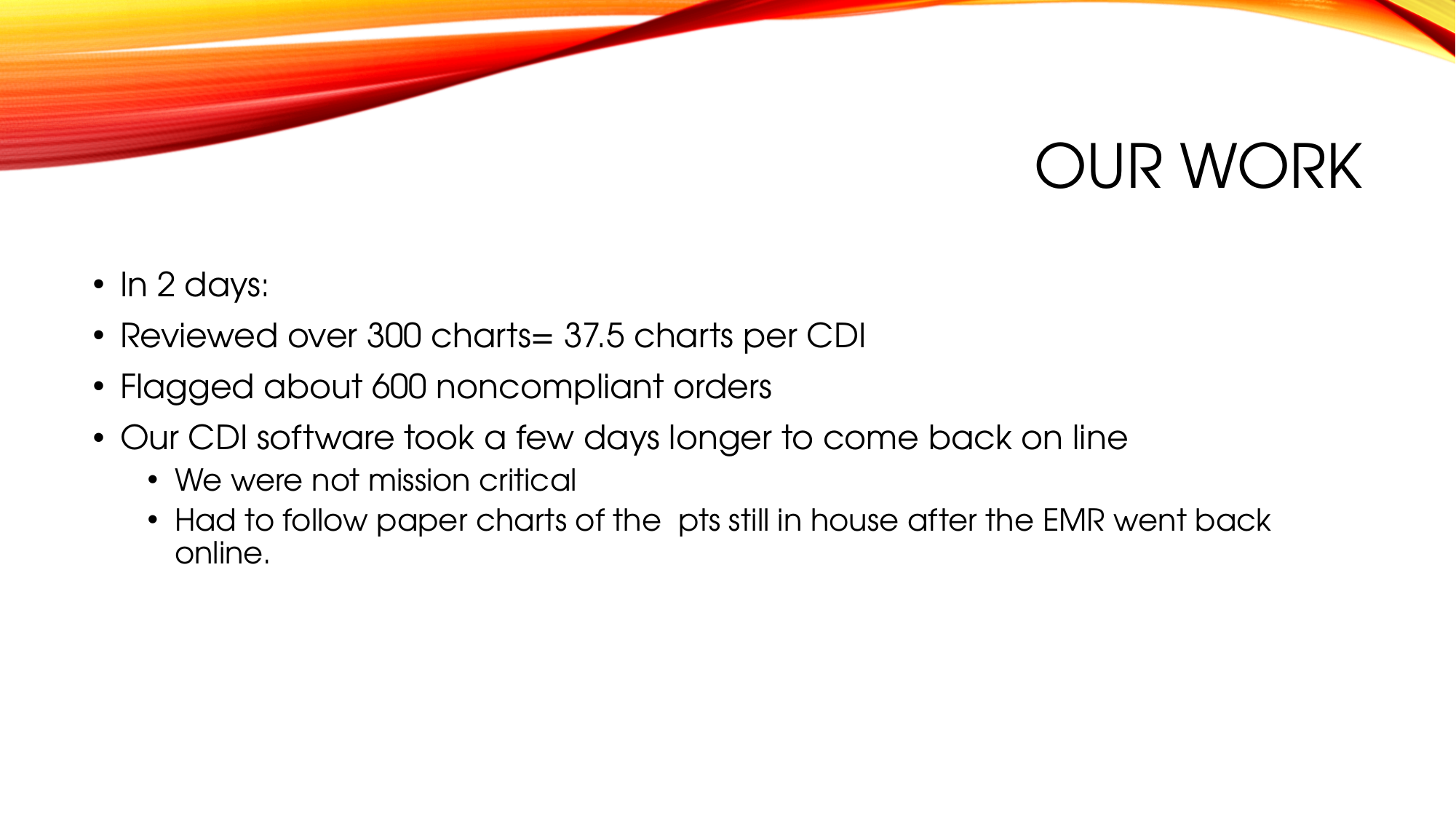

# Our Work
In 2 days:
Reviewed over 300 charts= 37.5 charts per CDI
Flagged about 600 noncompliant orders
Our CDI software took a few days longer to come back on line
We were not mission critical
Had to follow paper charts of the  pts still in house after the EMR went back online.